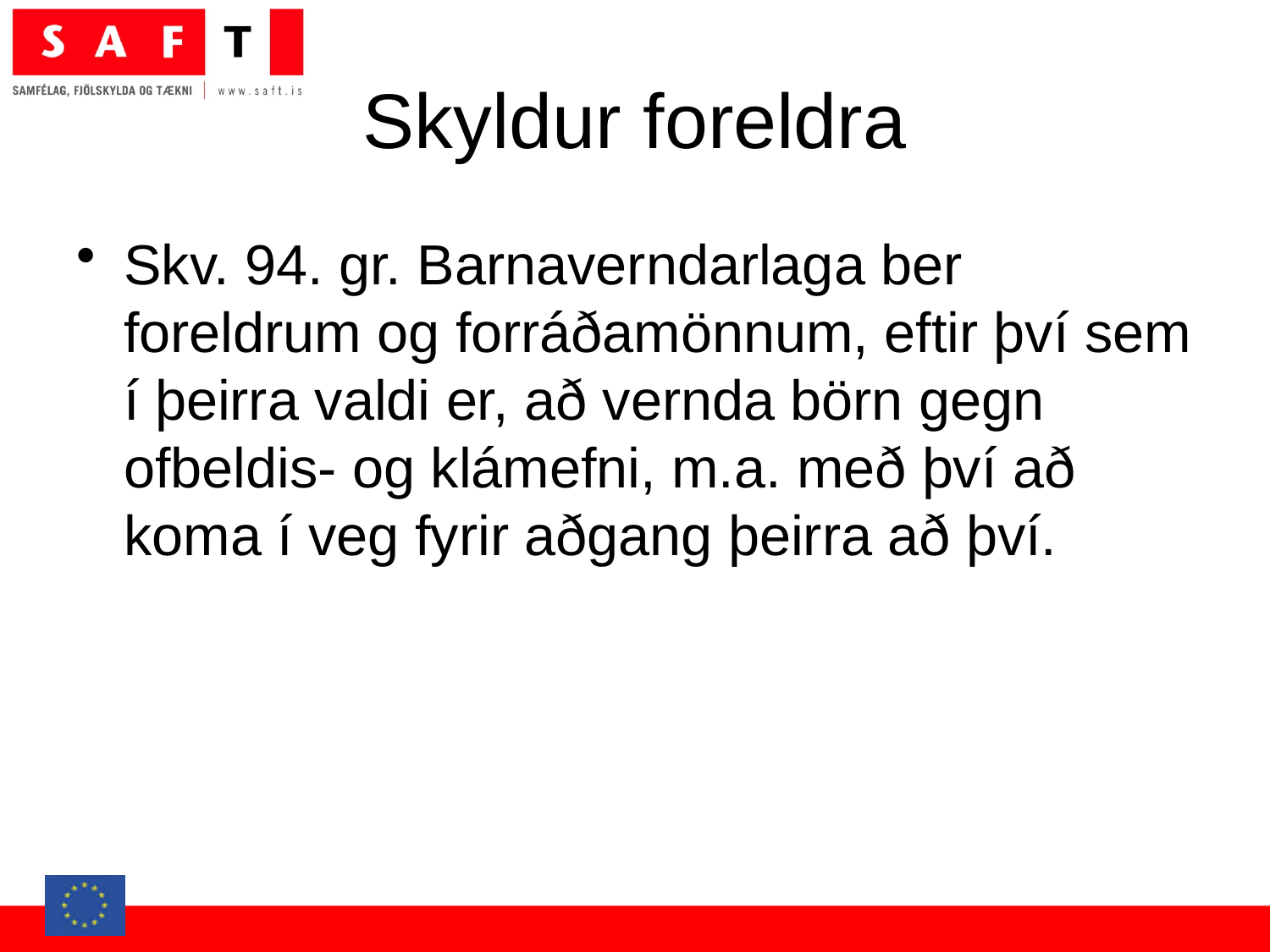

# Skyldur foreldra
Skv. 94. gr. Barnaverndarlaga ber foreldrum og forráðamönnum, eftir því sem í þeirra valdi er, að vernda börn gegn ofbeldis- og klámefni, m.a. með því að koma í veg fyrir aðgang þeirra að því.